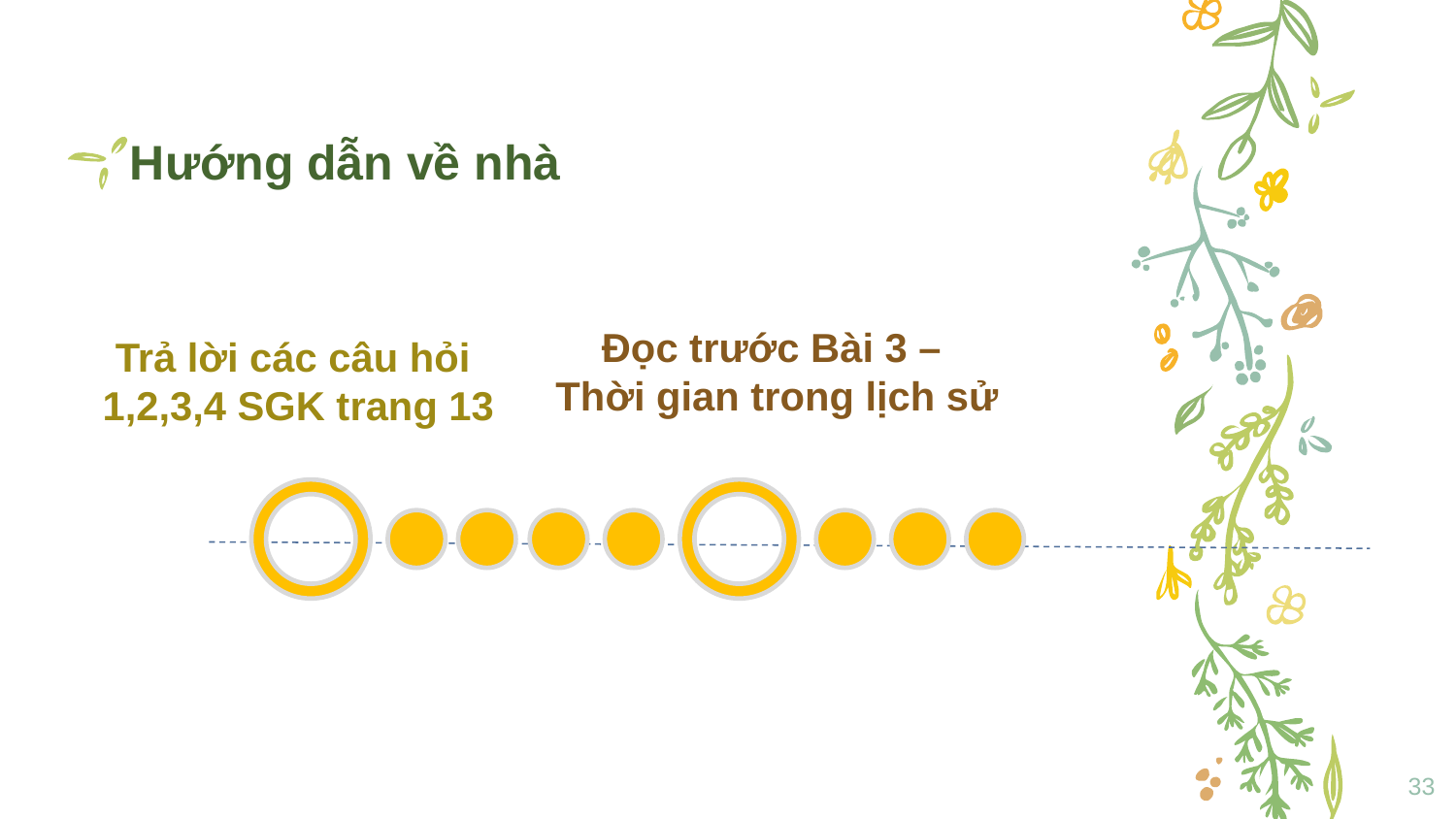

# Hướng dẫn về nhà
Đọc trước Bài 3 –
Thời gian trong lịch sử
Trả lời các câu hỏi
1,2,3,4 SGK trang 13

33